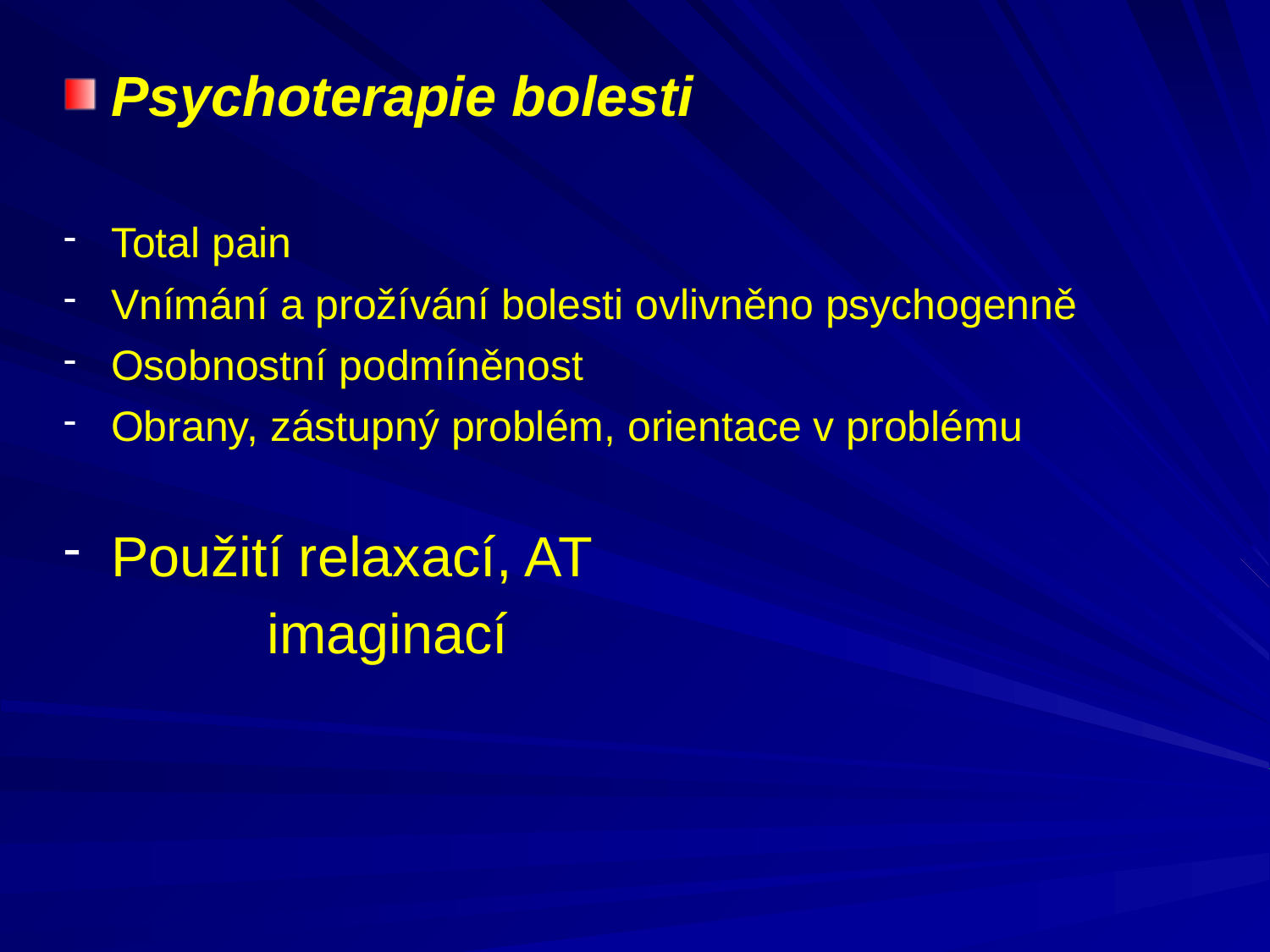

#
Psychoterapie bolesti

Total pain
Vnímání a prožívání bolesti ovlivněno psychogenně
Osobnostní podmíněnost
Obrany, zástupný problém, orientace v problému

Použití relaxací, AT
             imaginací